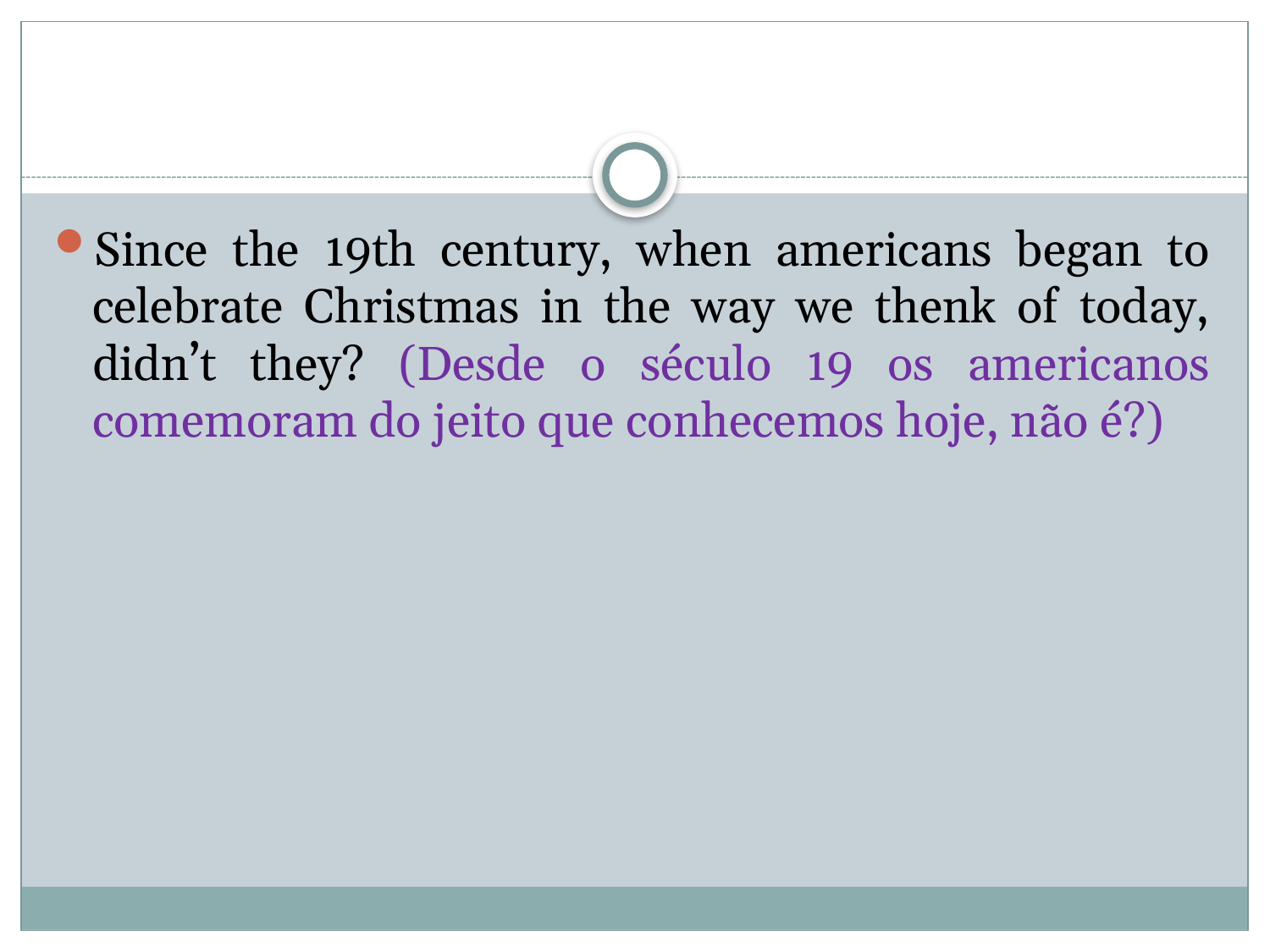

#
Since the 19th century, when americans began to celebrate Christmas in the way we thenk of today, didn’t they? (Desde o século 19 os americanos comemoram do jeito que conhecemos hoje, não é?)